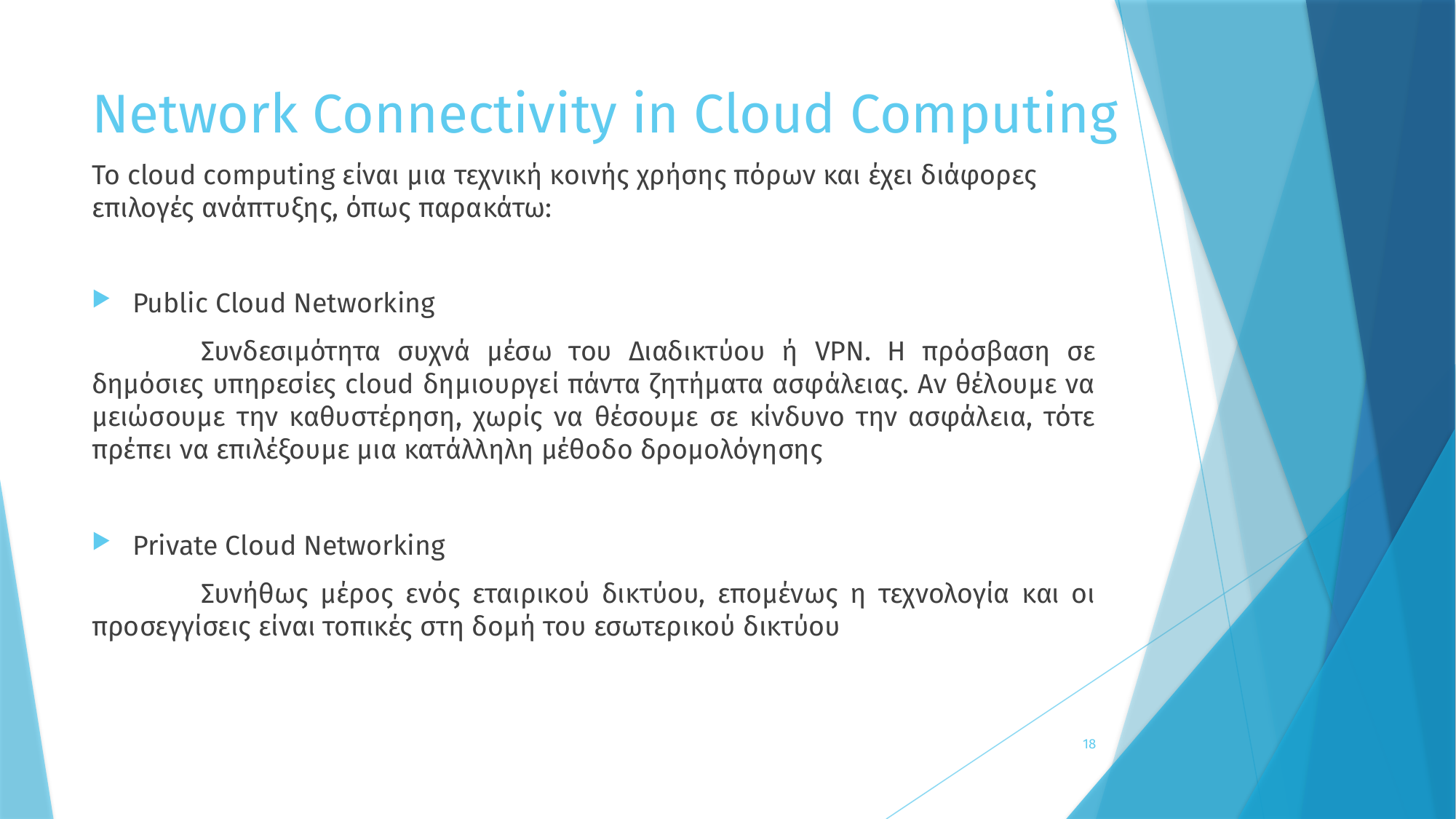

# Network Connectivity in Cloud Computing
Το cloud computing είναι μια τεχνική κοινής χρήσης πόρων και έχει διάφορες επιλογές ανάπτυξης, όπως παρακάτω:

Public Cloud Networking
	Συνδεσιμότητα συχνά μέσω του Διαδικτύου ή VPN. Η πρόσβαση σε δημόσιες υπηρεσίες cloud δημιουργεί πάντα ζητήματα ασφάλειας. Αν θέλουμε να μειώσουμε την καθυστέρηση, χωρίς να θέσουμε σε κίνδυνο την ασφάλεια, τότε πρέπει να επιλέξουμε μια κατάλληλη μέθοδο δρομολόγησης

Private Cloud Networking
	Συνήθως μέρος ενός εταιρικού δικτύου, επομένως η τεχνολογία και οι προσεγγίσεις είναι τοπικές στη δομή του εσωτερικού δικτύου
18